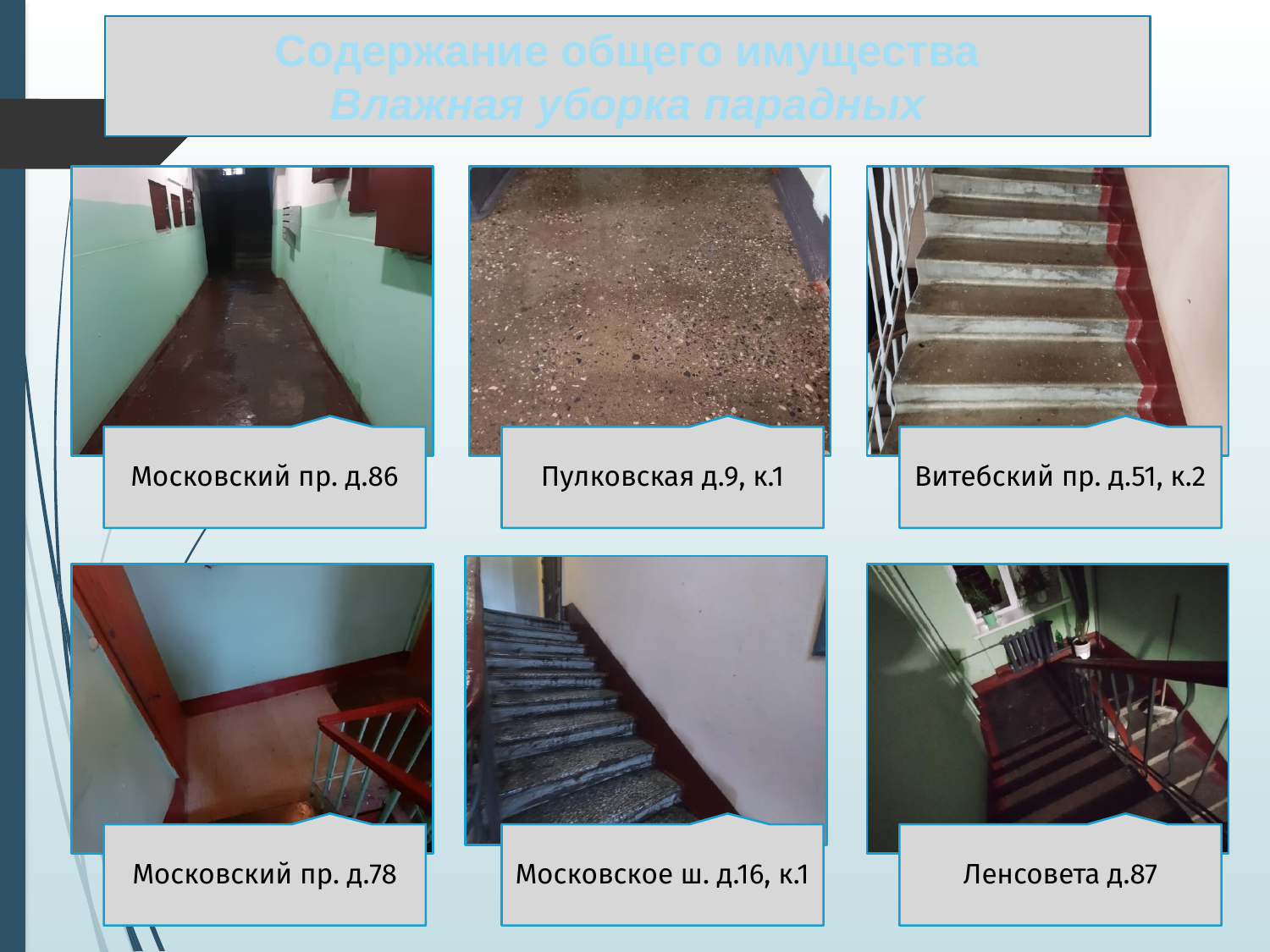

# Содержание общего имущества Влажная уборка парадных
Московский пр. д.86
Пулковская д.9, к.1
Витебский пр. д.51, к.2
Московский пр. д.78
Московское ш. д.16, к.1
Ленсовета д.87